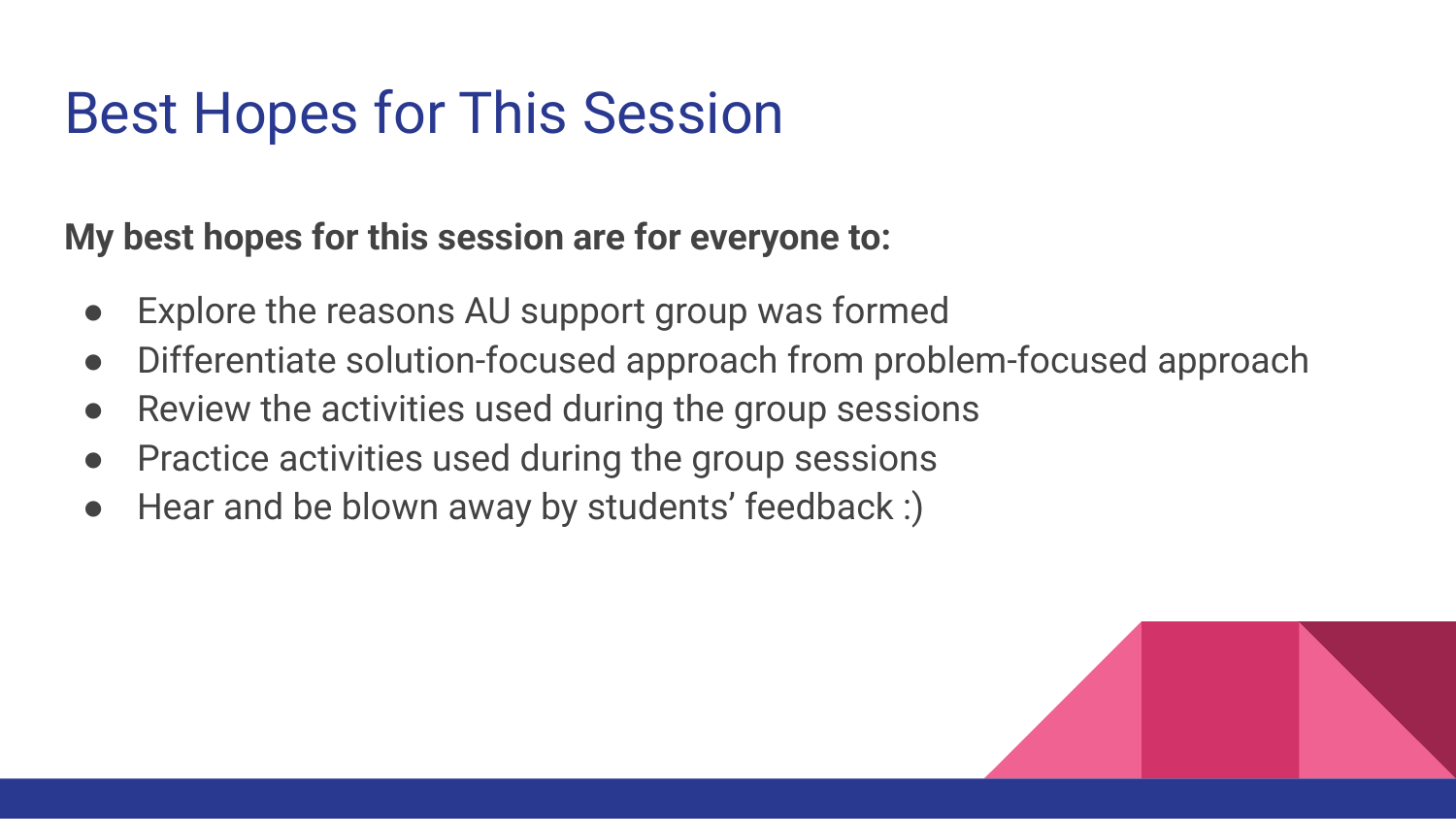

# Best Hopes for This Session
My best hopes for this session are for everyone to:
Explore the reasons AU support group was formed
Differentiate solution-focused approach from problem-focused approach
Review the activities used during the group sessions
Practice activities used during the group sessions
Hear and be blown away by students’ feedback :)